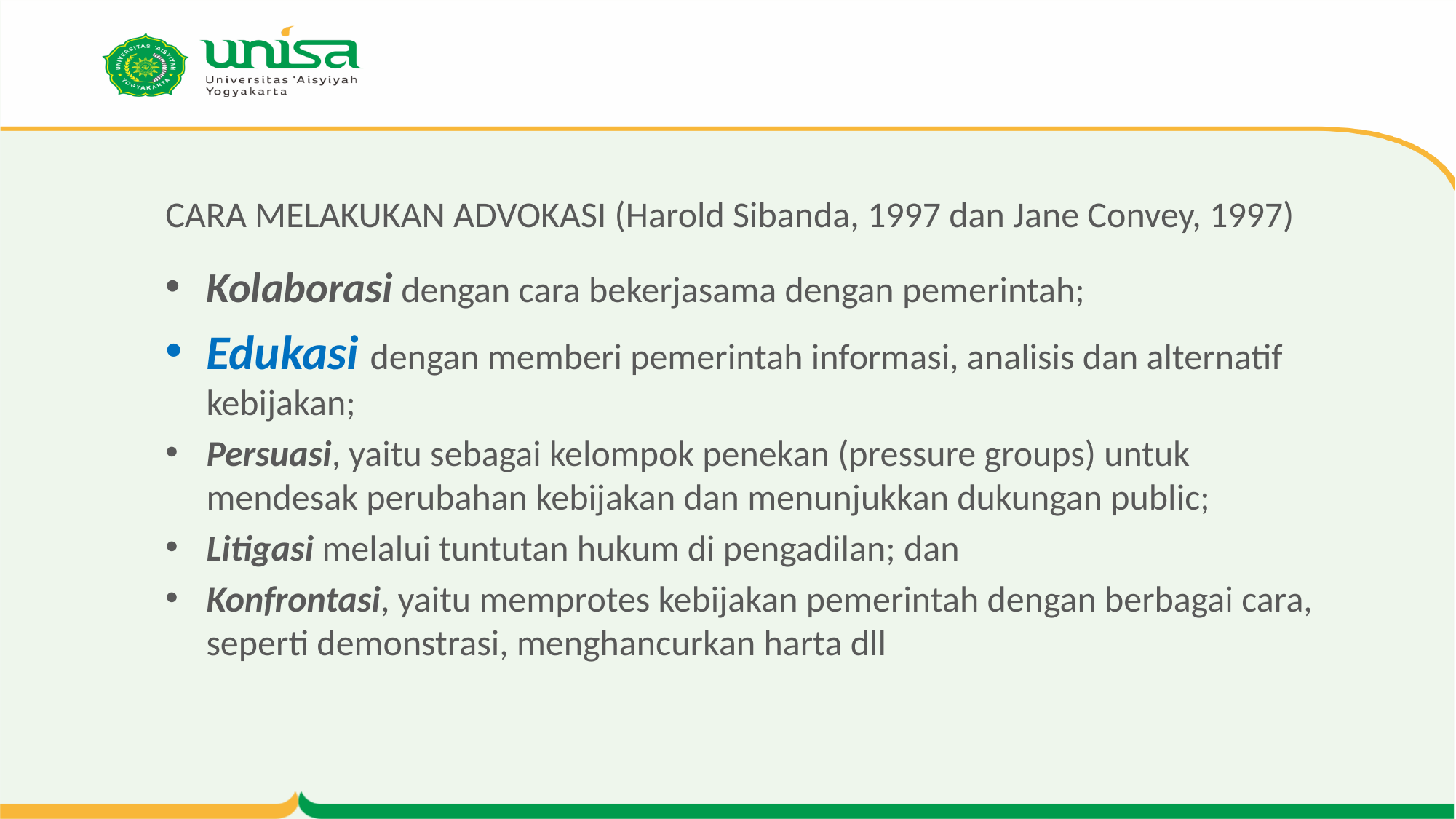

# CARA MELAKUKAN ADVOKASI (Harold Sibanda, 1997 dan Jane Convey, 1997)
Kolaborasi dengan cara bekerjasama dengan pemerintah;
Edukasi dengan memberi pemerintah informasi, analisis dan alternatif kebijakan;
Persuasi, yaitu sebagai kelompok penekan (pressure groups) untuk mendesak perubahan kebijakan dan menunjukkan dukungan public;
Litigasi melalui tuntutan hukum di pengadilan; dan
Konfrontasi, yaitu memprotes kebijakan pemerintah dengan berbagai cara, seperti demonstrasi, menghancurkan harta dll